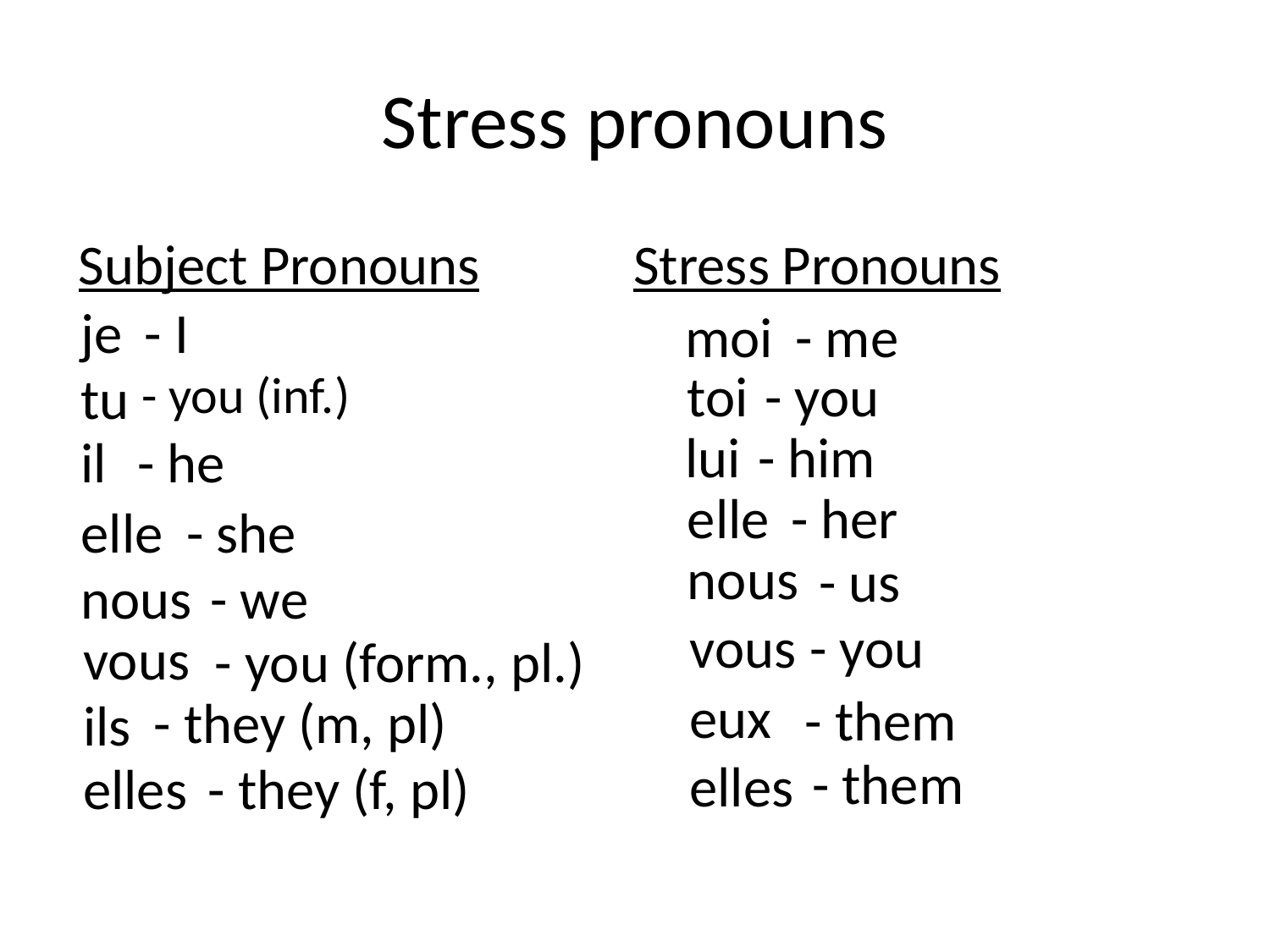

# Stress pronouns
Subject Pronouns
Stress Pronouns
je
- I
moi
- me
toi
- you
tu
- you (inf.)
lui
- him
il

- he

elle
- her
elle

- she

nous
- us
nous

- we

vous
- you
vous

- you (form., pl.)

eux
- them
- they (m, pl)

ils

- them
elles
elles

- they (f, pl)